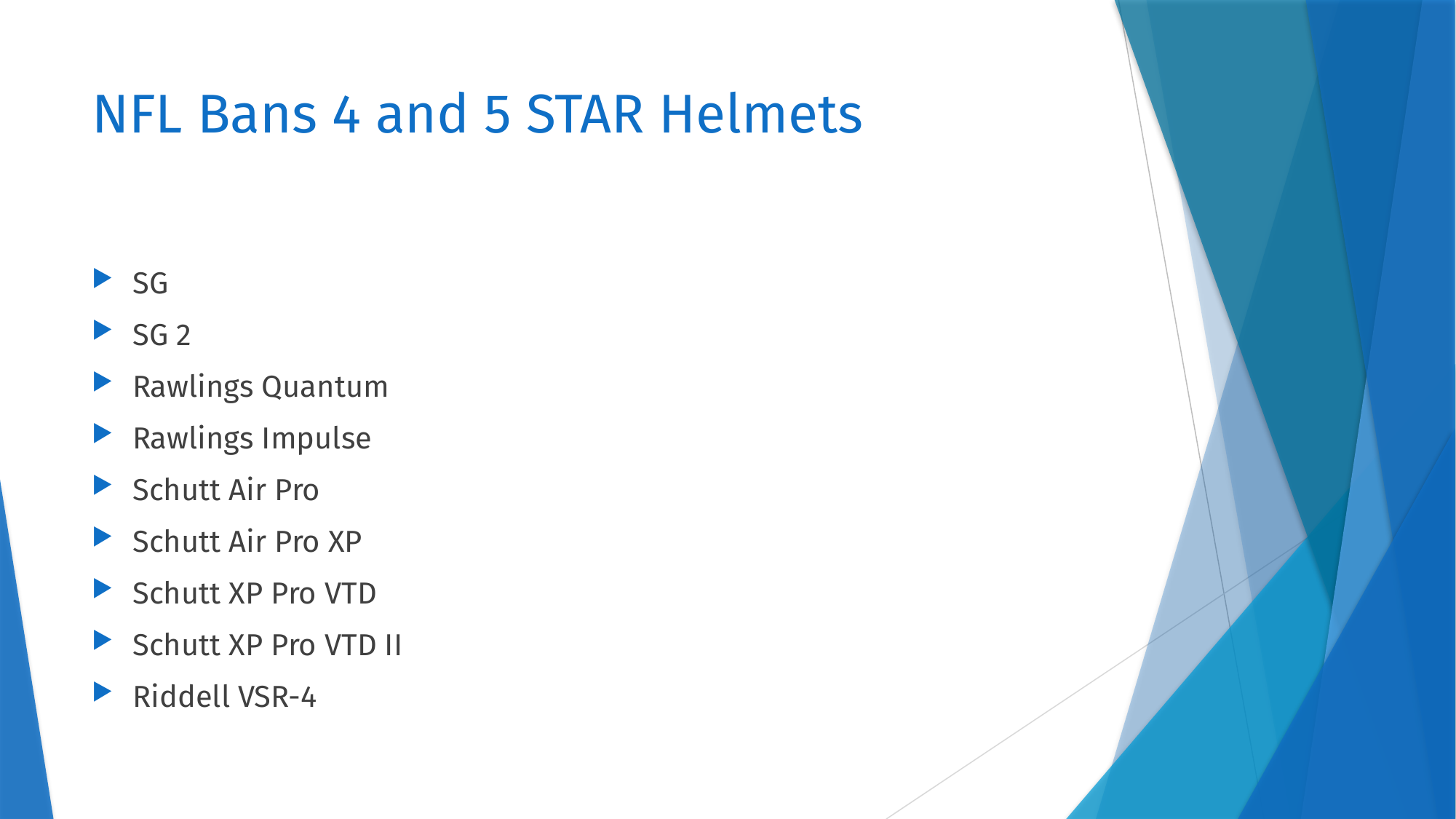

# NFL Bans 4 and 5 STAR Helmets
SG
SG 2
Rawlings Quantum
Rawlings Impulse
Schutt Air Pro
Schutt Air Pro XP
Schutt XP Pro VTD
Schutt XP Pro VTD II
Riddell VSR-4